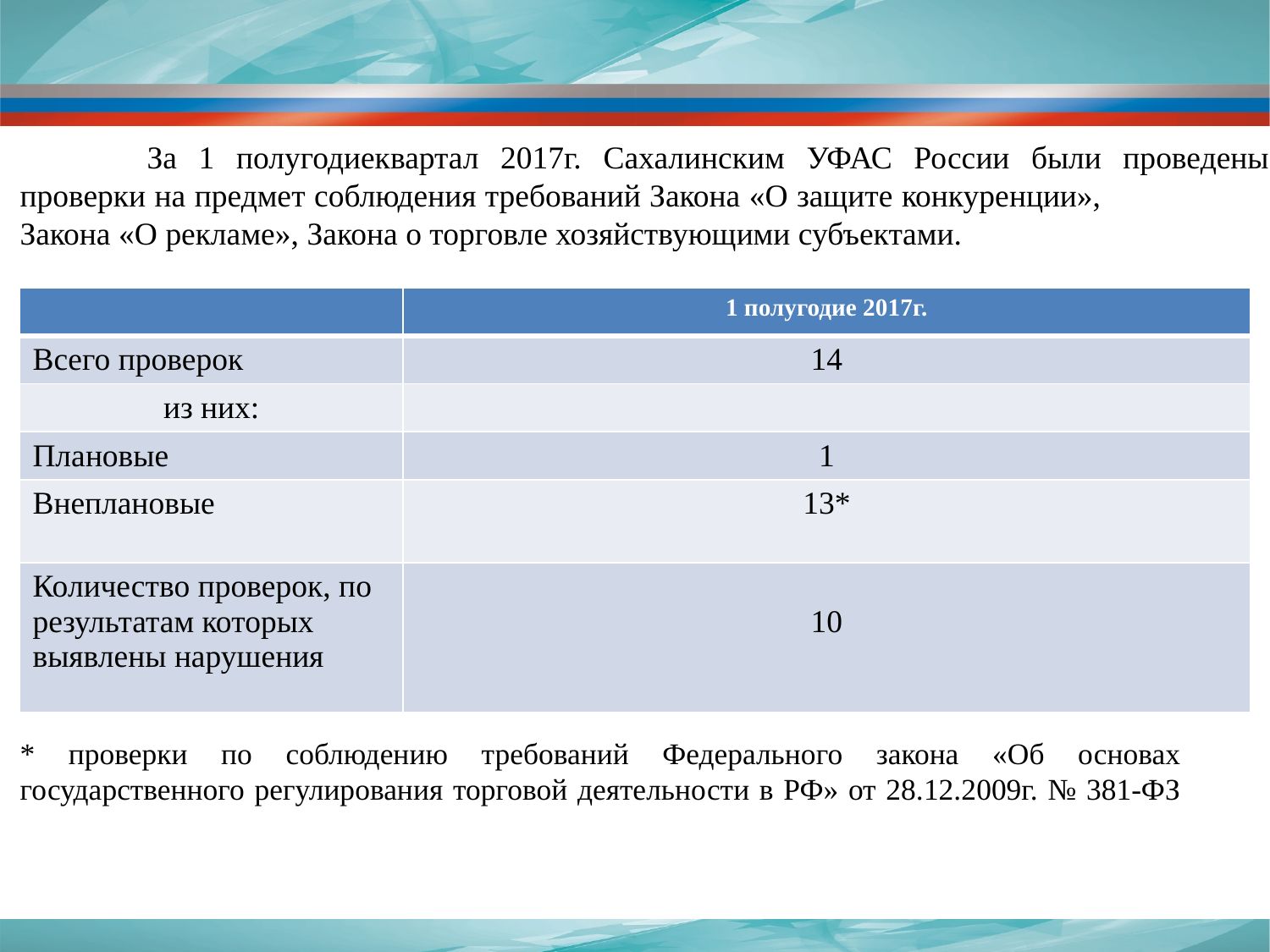

# За 1 полугодиеквартал 2017г. Сахалинским УФАС России были проведены проверки на предмет соблюдения требований Закона «О защите конкуренции»,                    Закона «О рекламе», Закона о торговле хозяйствующими субъектами.

|  | 1 полугодие 2017г. |
| --- | --- |
| Всего проверок | 14 |
| из них: |  |
| Плановые | 1 |
| Внеплановые | 13\* |
| Количество проверок, по результатам которых выявлены нарушения | 10 |
* проверки по соблюдению требований Федерального закона «Об основах государственного регулирования торговой деятельности в РФ» от 28.12.2009г. № 381-ФЗ